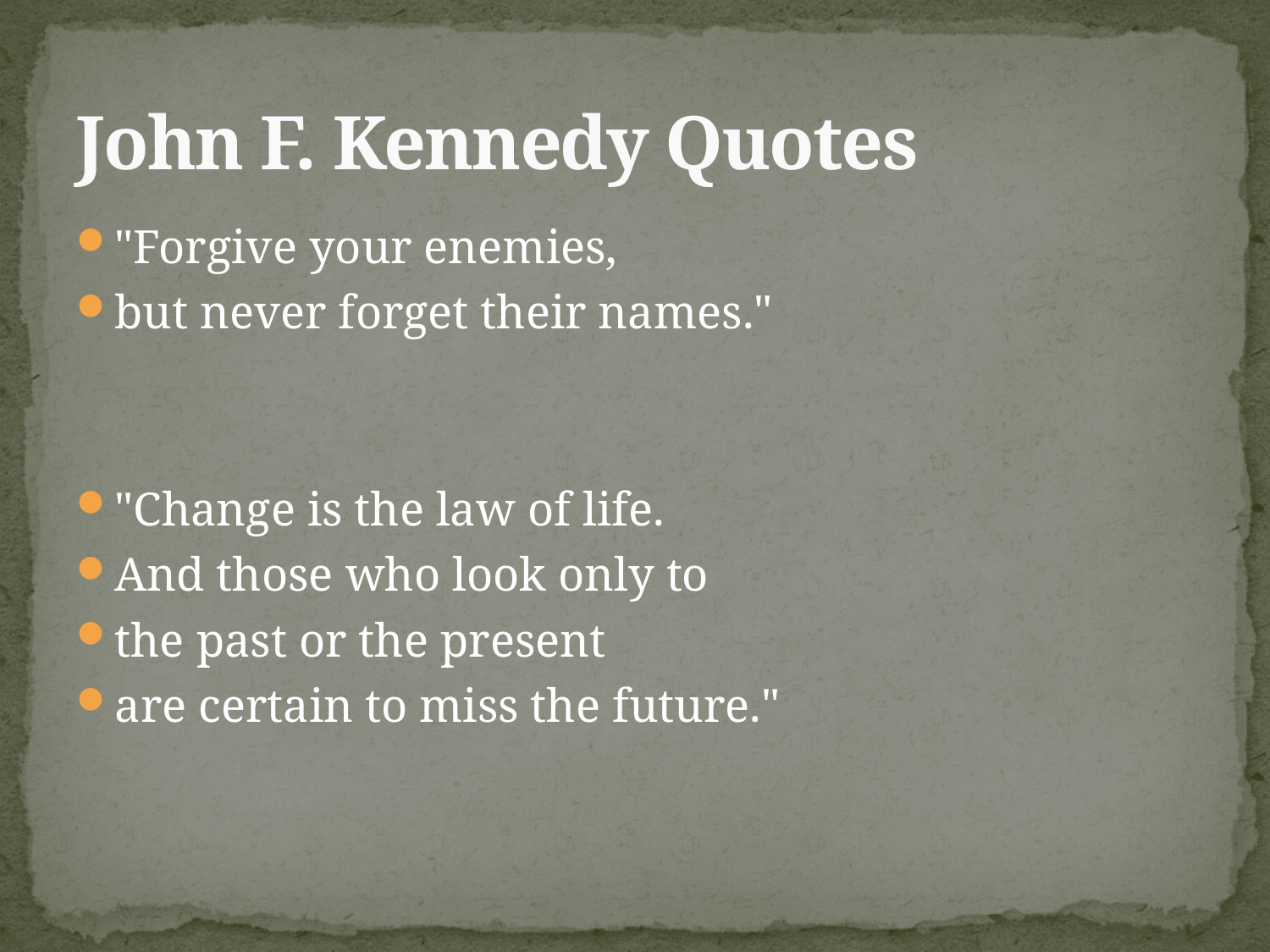

# John F. Kennedy Quotes
"Forgive your enemies,
but never forget their names."

"Change is the law of life.
And those who look only to
the past or the present
are certain to miss the future."